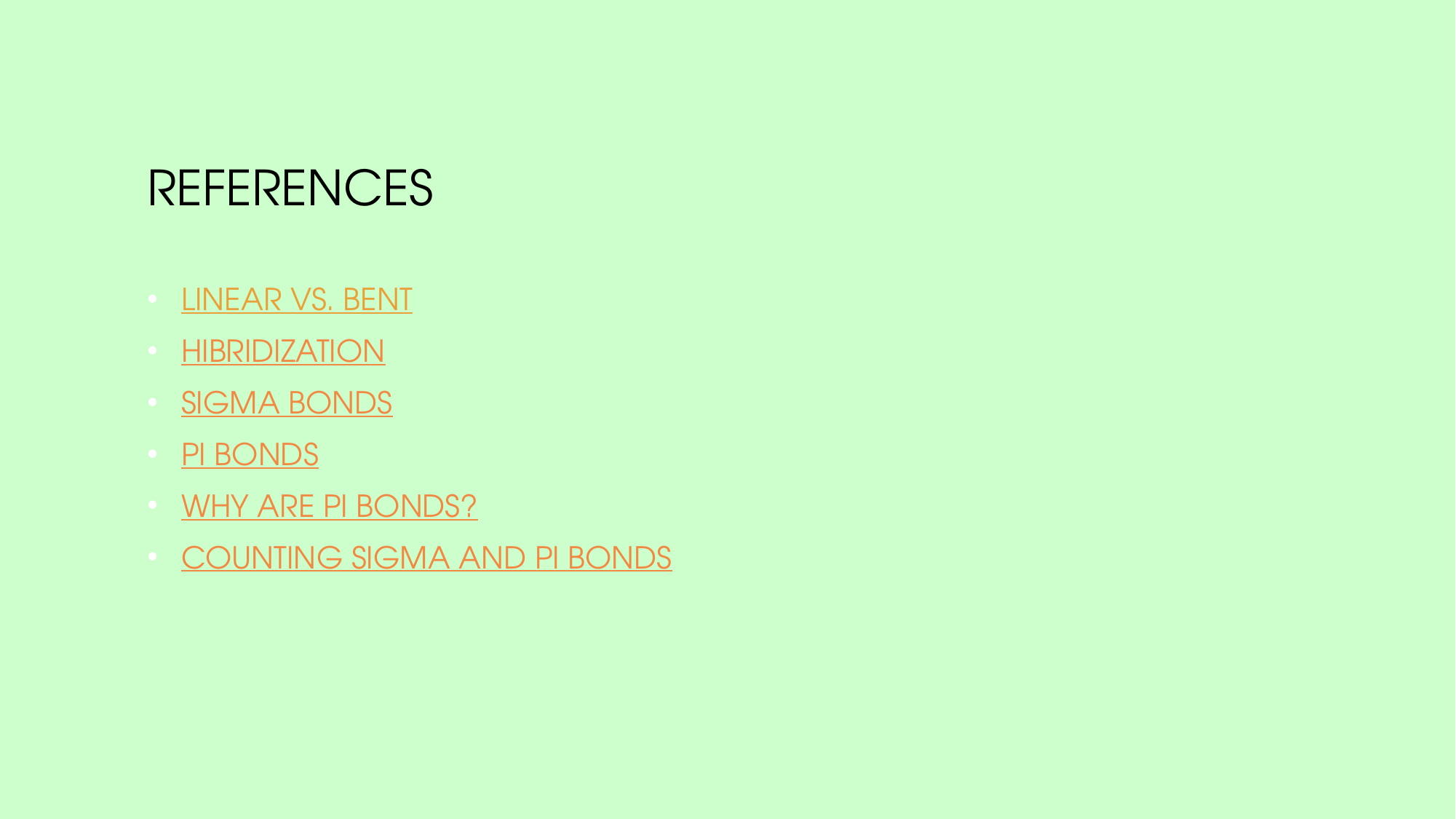

# References
linear vs. bent
hibridization
Sigma Bonds
Pi Bonds
WHY are Pi Bonds?
Counting Sigma and Pi Bonds